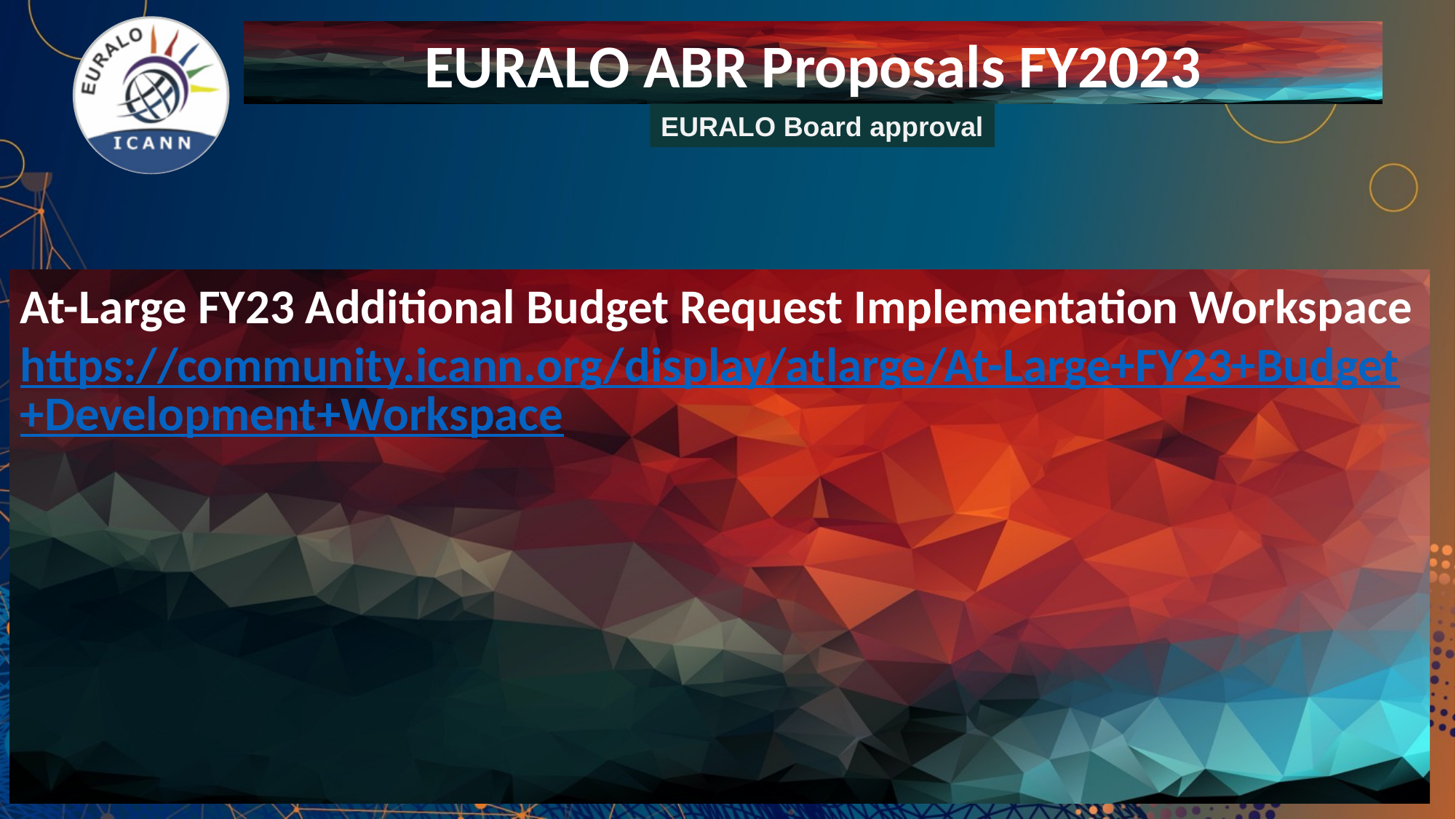

EURALO ABR Proposals FY2023
EURALO Board approval
At-Large FY23 Additional Budget Request Implementation Workspace
https://community.icann.org/display/atlarge/At-Large+FY23+Budget+Development+Workspace